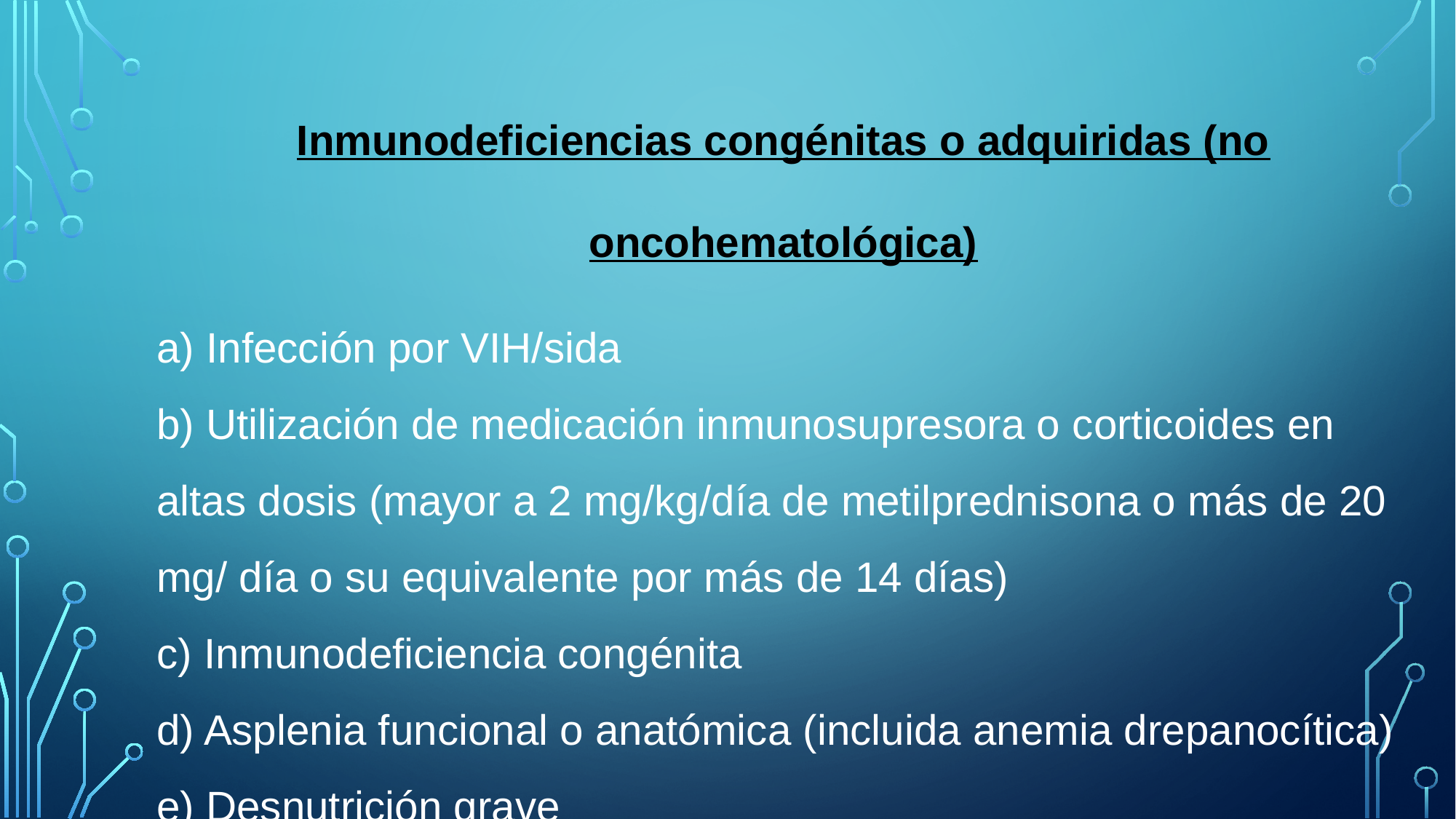

Inmunodeficiencias congénitas o adquiridas (no oncohematológica)

a) Infección por VIH/sida
b) Utilización de medicación inmunosupresora o corticoides en altas dosis (mayor a 2 mg/kg/día de metilprednisona o más de 20 mg/ día o su equivalente por más de 14 días)
c) Inmunodeficiencia congénita
d) Asplenia funcional o anatómica (incluida anemia drepanocítica)
e) Desnutrición grave